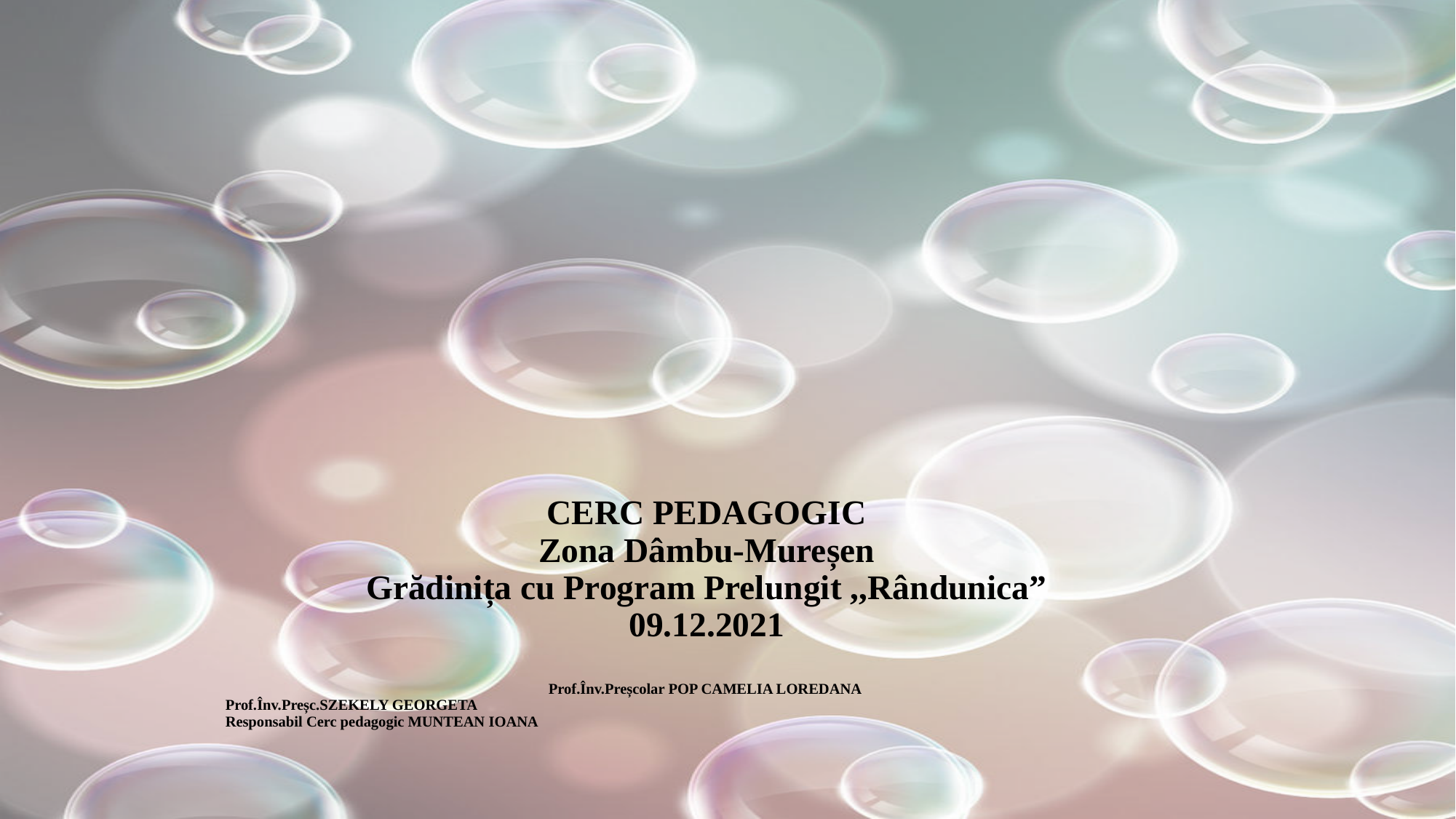

# CERC PEDAGOGIC Zona Dâmbu-Mureșen Grădinița cu Program Prelungit ,,Rândunica” 09.12.2021

Prof.Înv.Preșcolar POP CAMELIA LOREDANA
              Prof.Înv.Preșc.SZEKELY GEORGETA
              Responsabil Cerc pedagogic MUNTEAN IOANA